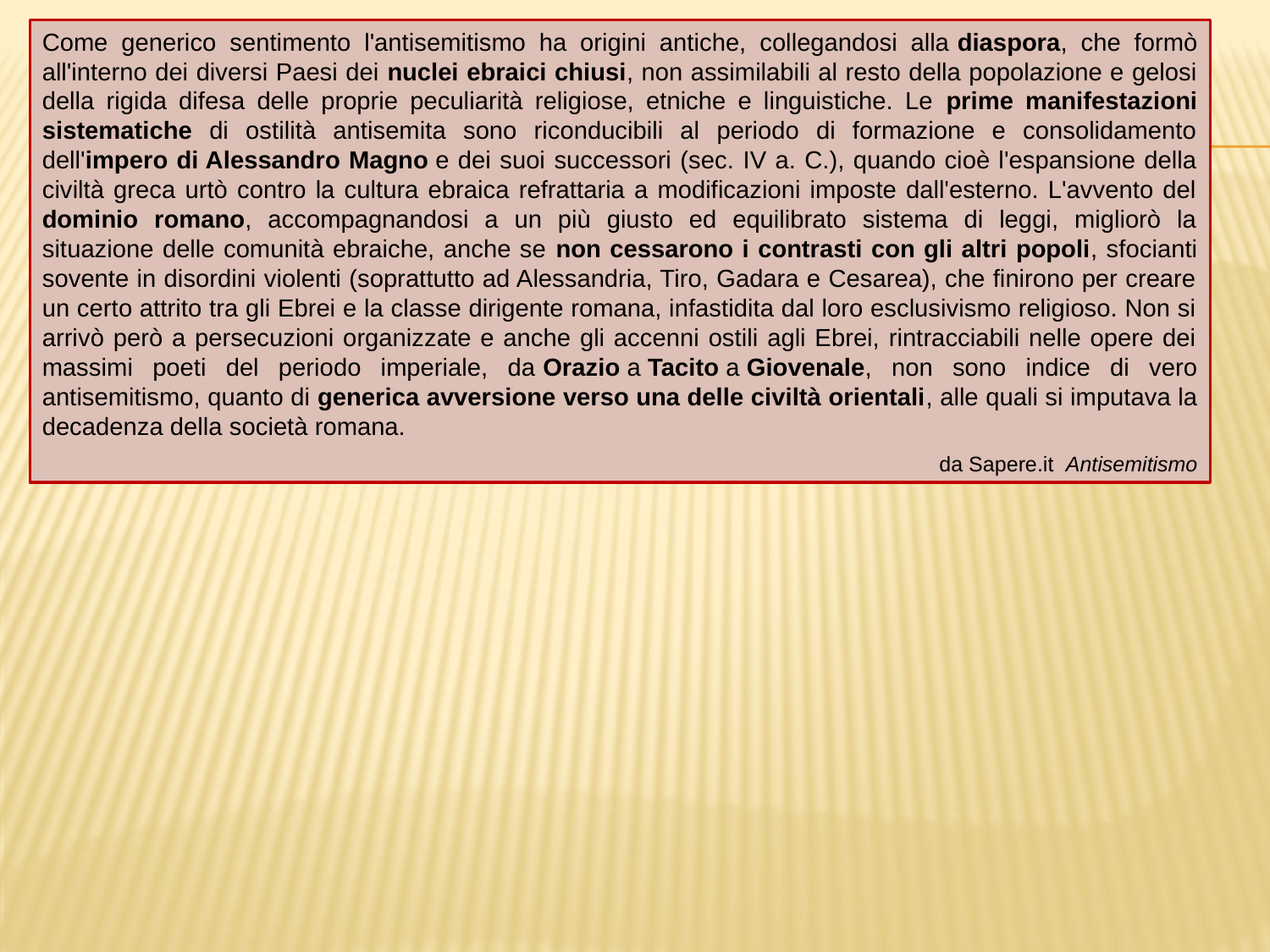

Come generico sentimento l'antisemitismo ha origini antiche, collegandosi alla diaspora, che formò all'interno dei diversi Paesi dei nuclei ebraici chiusi, non assimilabili al resto della popolazione e gelosi della rigida difesa delle proprie peculiarità religiose, etniche e linguistiche. Le prime manifestazioni sistematiche di ostilità antisemita sono riconducibili al periodo di formazione e consolidamento dell'impero di Alessandro Magno e dei suoi successori (sec. IV a. C.), quando cioè l'espansione della civiltà greca urtò contro la cultura ebraica refrattaria a modificazioni imposte dall'esterno. L'avvento del dominio romano, accompagnandosi a un più giusto ed equilibrato sistema di leggi, migliorò la situazione delle comunità ebraiche, anche se non cessarono i contrasti con gli altri popoli, sfocianti sovente in disordini violenti (soprattutto ad Alessandria, Tiro, Gadara e Cesarea), che finirono per creare un certo attrito tra gli Ebrei e la classe dirigente romana, infastidita dal loro esclusivismo religioso. Non si arrivò però a persecuzioni organizzate e anche gli accenni ostili agli Ebrei, rintracciabili nelle opere dei massimi poeti del periodo imperiale, da Orazio a Tacito a Giovenale, non sono indice di vero antisemitismo, quanto di generica avversione verso una delle civiltà orientali, alle quali si imputava la decadenza della società romana.
da Sapere.it  Antisemitismo